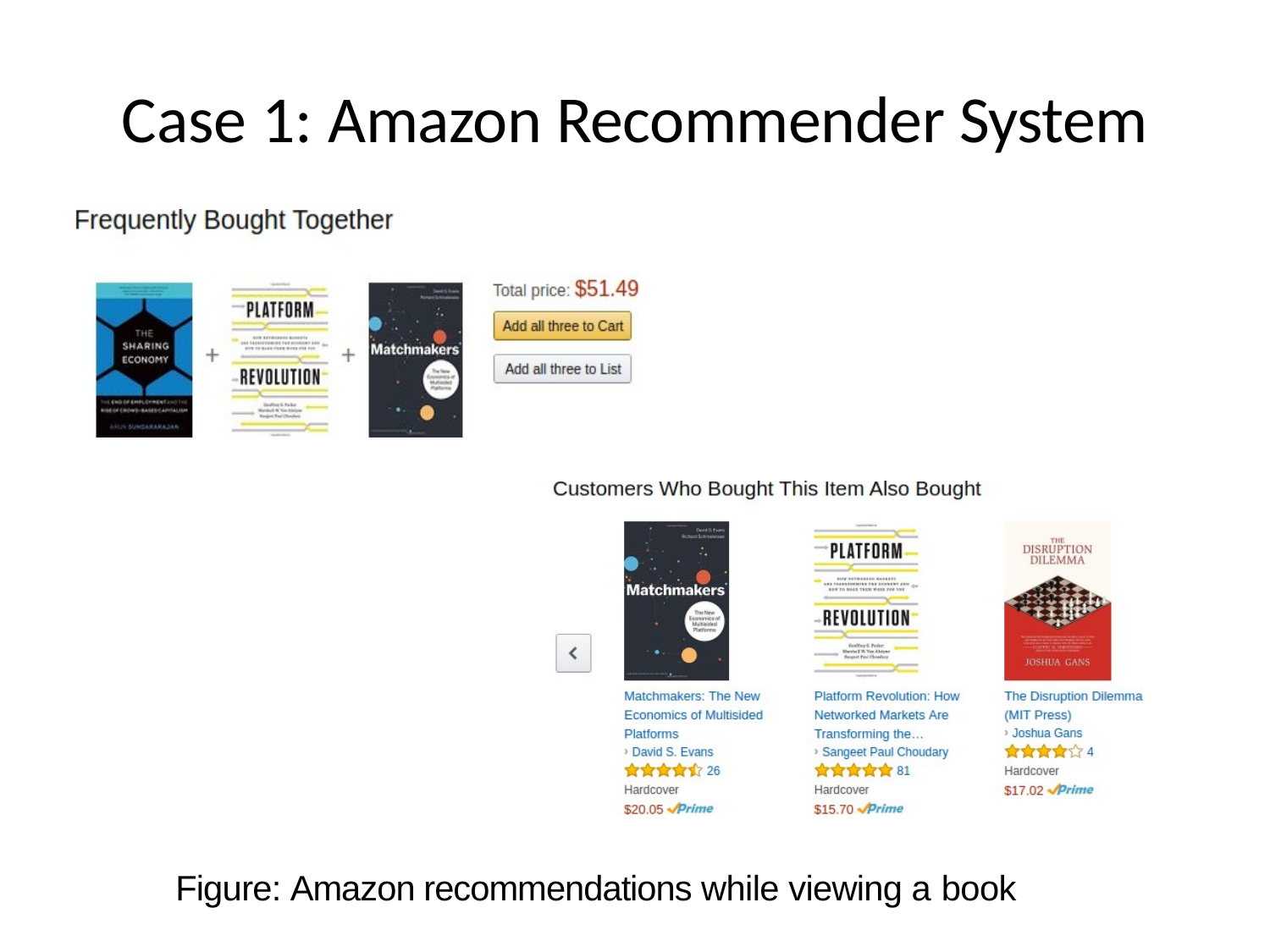

# Case 1: Amazon Recommender System

Figure: Amazon recommendations while viewing a book